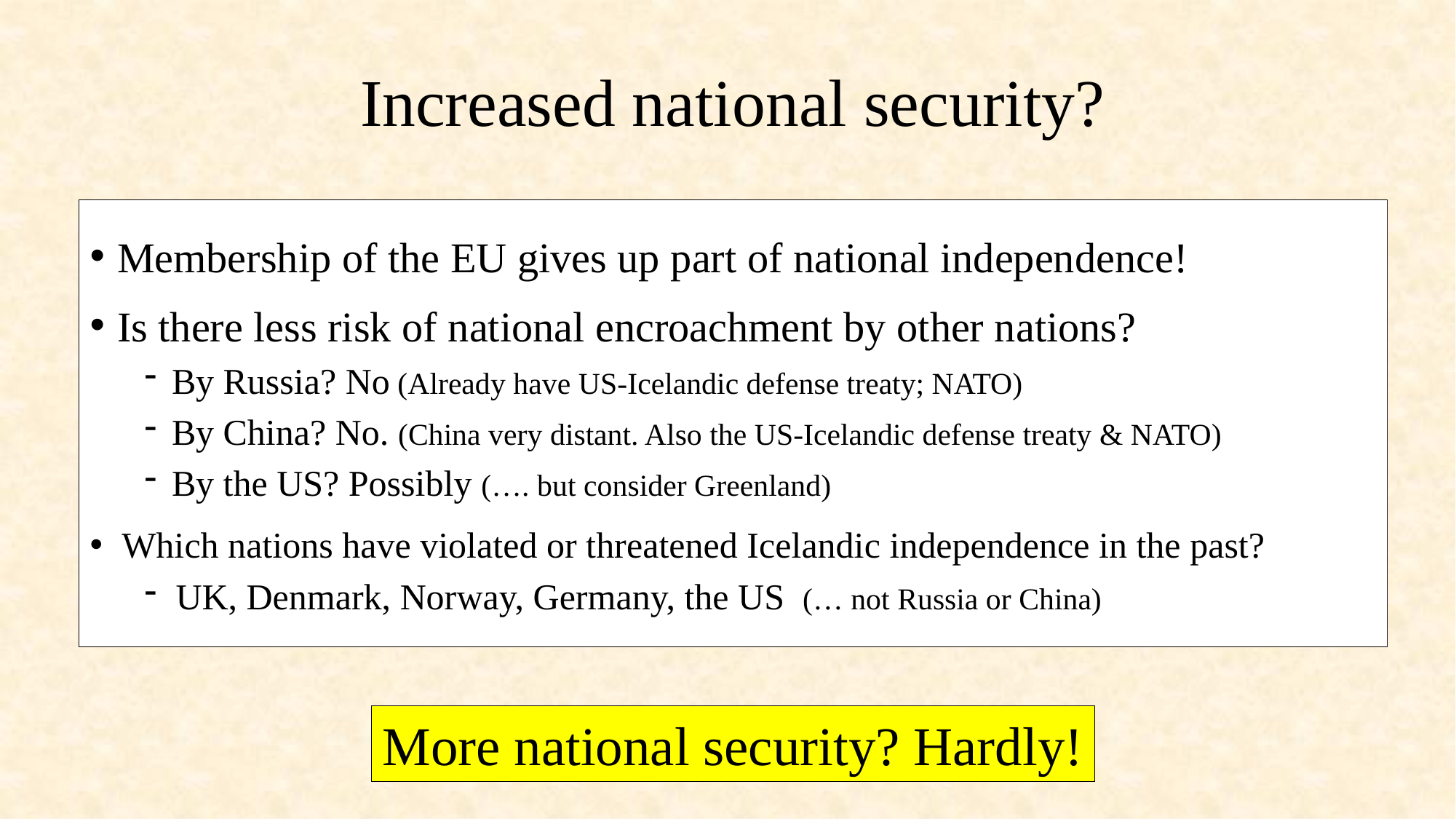

# Increased national security?
Membership of the EU gives up part of national independence!
Is there less risk of national encroachment by other nations?
By Russia? No (Already have US-Icelandic defense treaty; NATO)
By China? No. (China very distant. Also the US-Icelandic defense treaty & NATO)
By the US? Possibly (…. but consider Greenland)
Which nations have violated or threatened Icelandic independence in the past?
UK, Denmark, Norway, Germany, the US  (… not Russia or China)
More national security? Hardly!